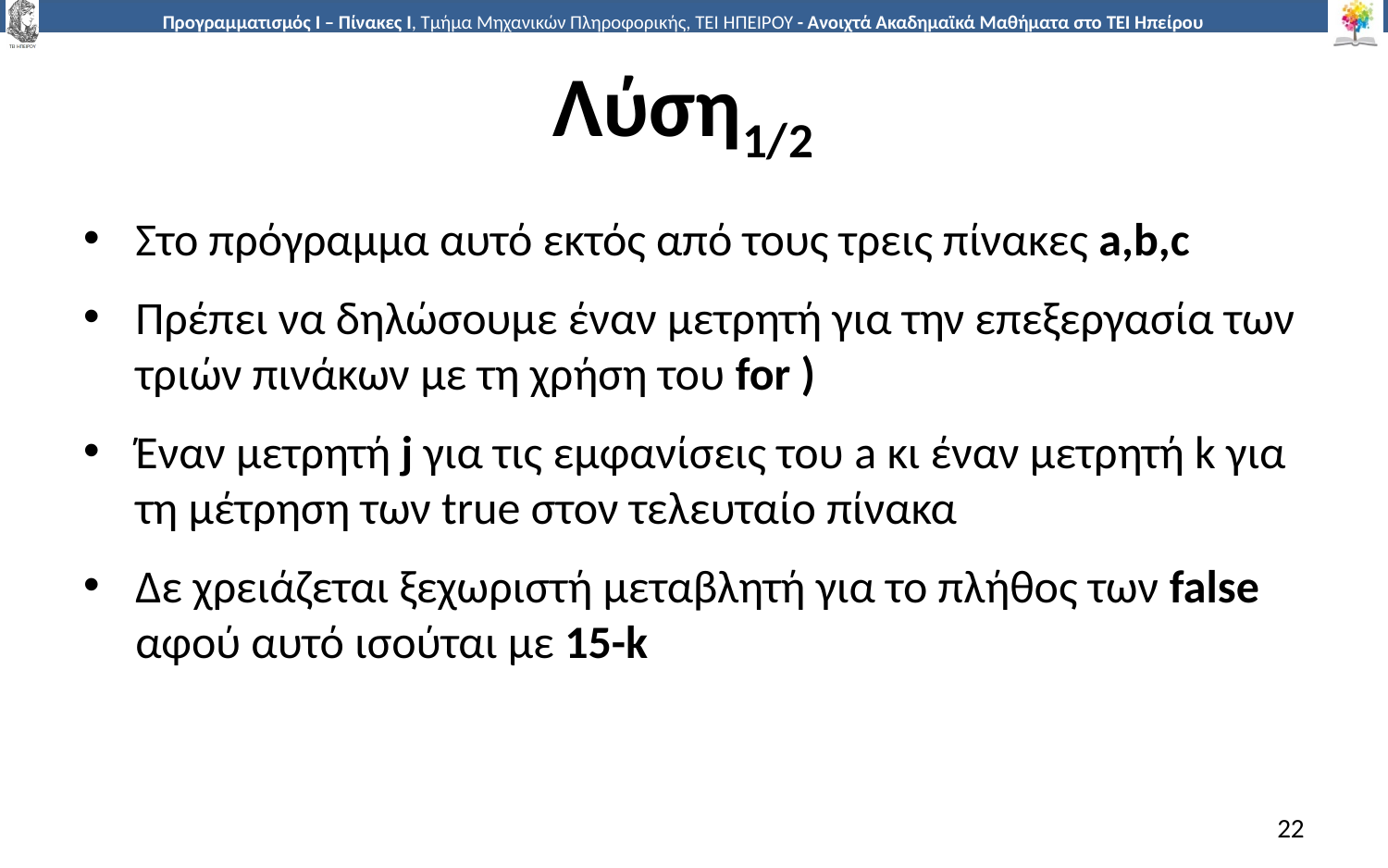

# Λύση1/2
Στο πρόγραμμα αυτό εκτός από τους τρεις πίνακες a,b,c
Πρέπει να δηλώσουμε έναν μετρητή για την επεξεργασία των τριών πινάκων με τη χρήση του for )
Έναν μετρητή j για τις εμφανίσεις του a κι έναν μετρητή k για τη μέτρηση των true στον τελευταίο πίνακα
Δε χρειάζεται ξεχωριστή μεταβλητή για το πλήθος των false αφού αυτό ισούται με 15-k
22